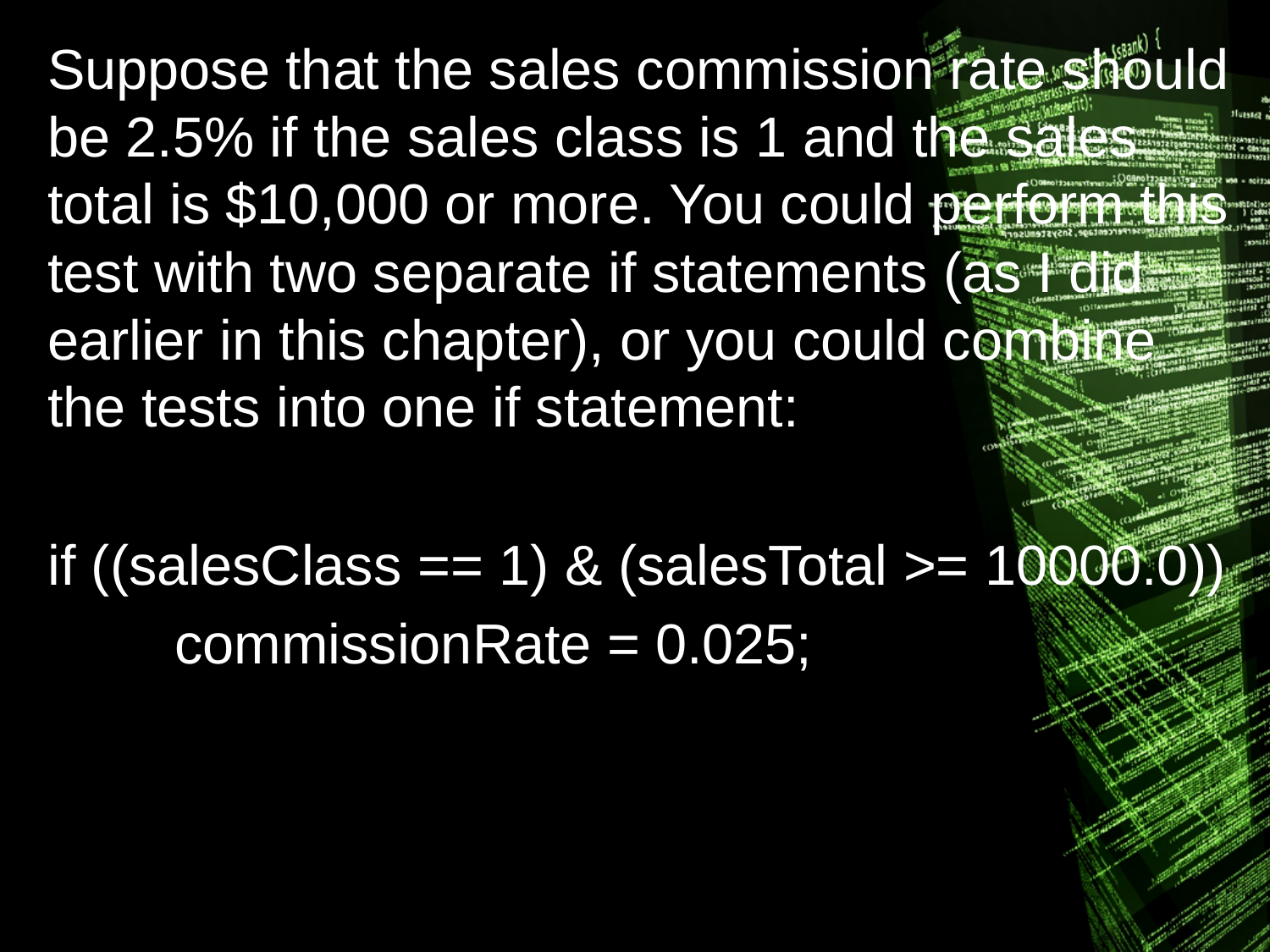

Suppose that the sales commission rate should be 2.5% if the sales class is 1 and the sales total is $10,000 or more. You could perform this test with two separate if statements (as I did earlier in this chapter), or you could combine the tests into one if statement:

if ((salesClass == 1) & (salesTotal >= 10000.0))
	commissionRate = 0.025;